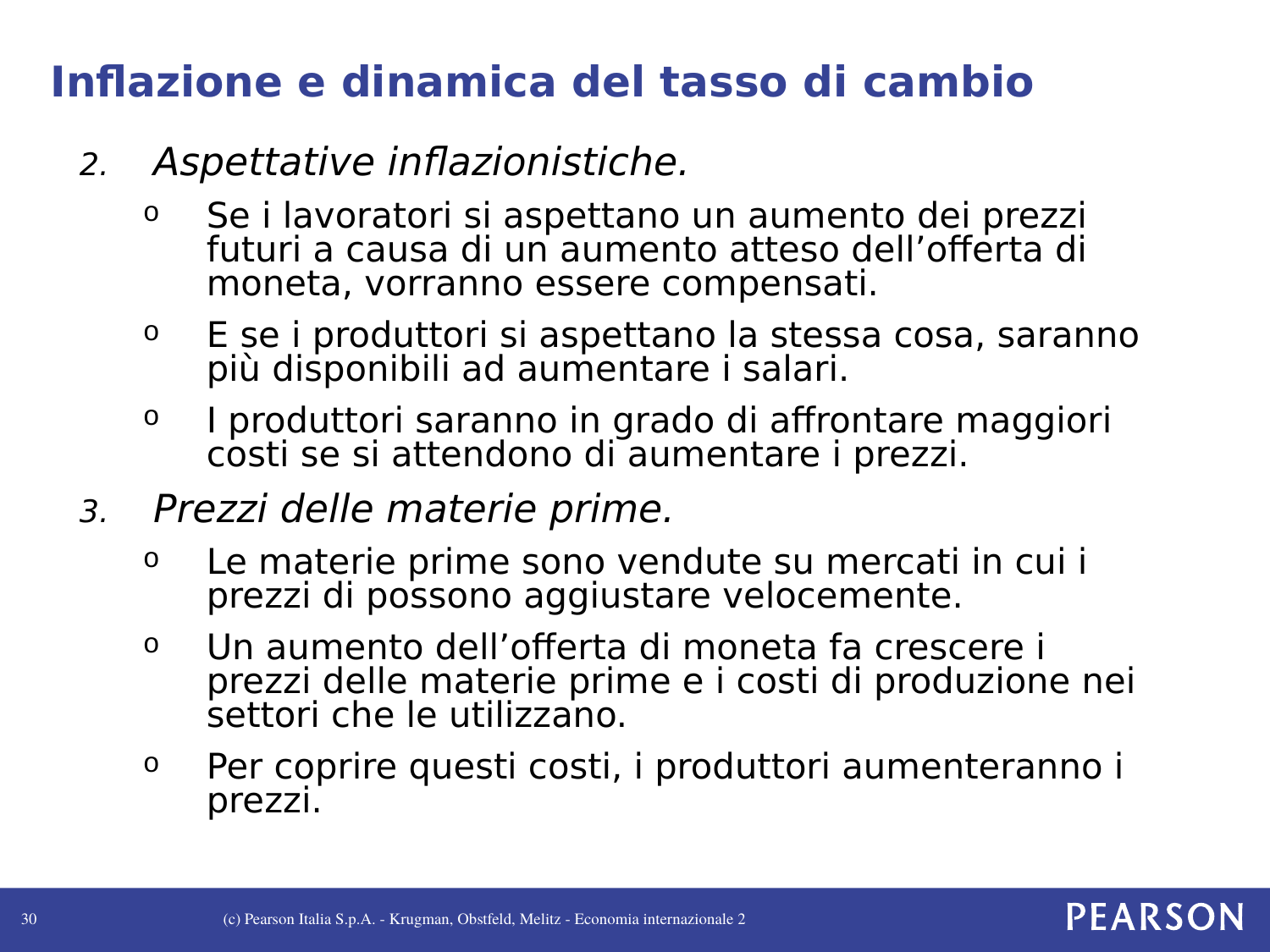

# Inflazione e dinamica del tasso di cambio
Aspettative inflazionistiche.
Se i lavoratori si aspettano un aumento dei prezzi futuri a causa di un aumento atteso dell’offerta di moneta, vorranno essere compensati.
E se i produttori si aspettano la stessa cosa, saranno più disponibili ad aumentare i salari.
I produttori saranno in grado di affrontare maggiori costi se si attendono di aumentare i prezzi.
Prezzi delle materie prime.
Le materie prime sono vendute su mercati in cui i prezzi di possono aggiustare velocemente.
Un aumento dell’offerta di moneta fa crescere i prezzi delle materie prime e i costi di produzione nei settori che le utilizzano.
Per coprire questi costi, i produttori aumenteranno i prezzi.

30
(c) Pearson Italia S.p.A. - Krugman, Obstfeld, Melitz - Economia internazionale 2